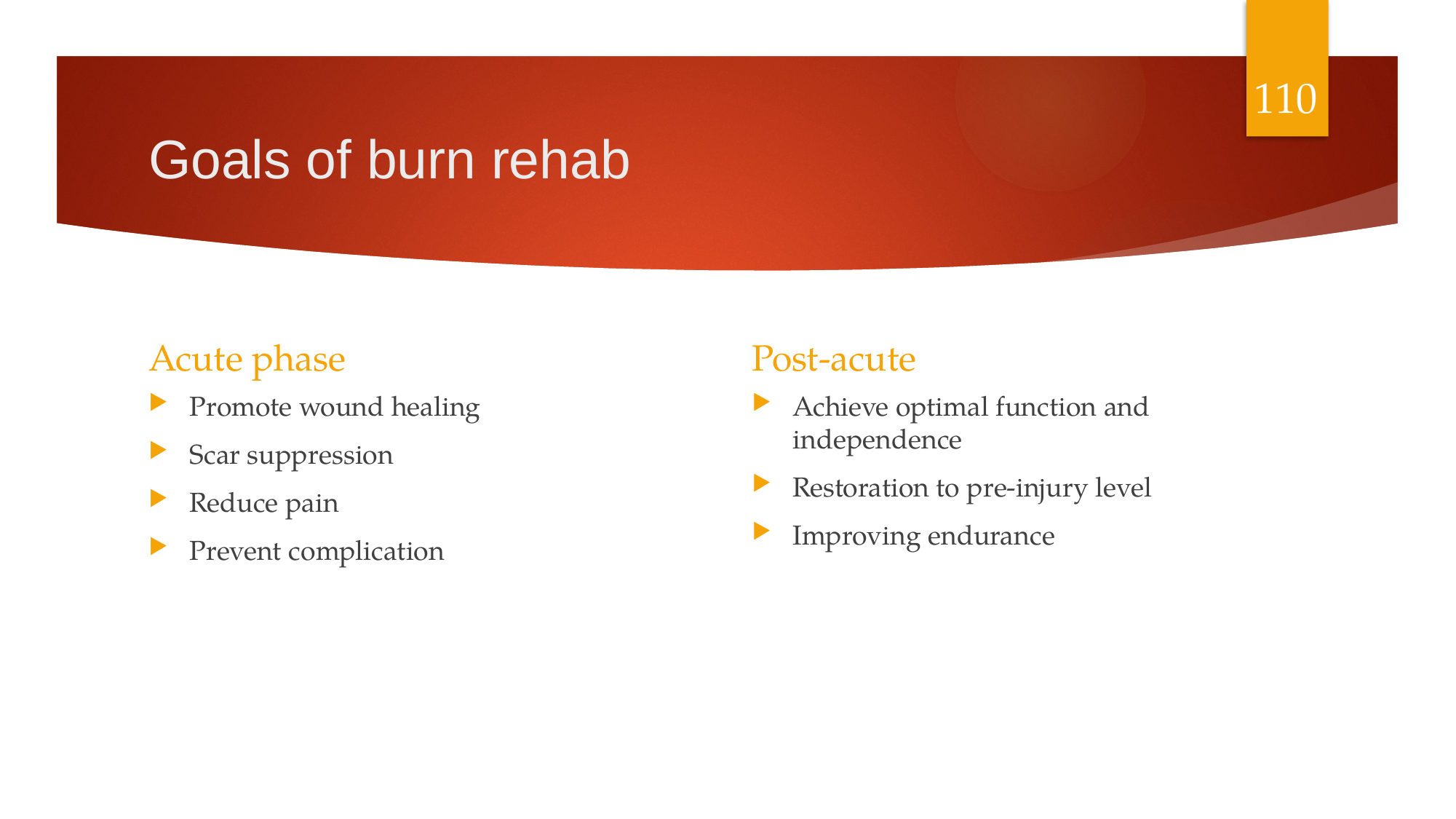

110
# Goals of burn rehab
Post-acute
Acute phase
Promote wound healing
Scar suppression
Reduce pain
Prevent complication
Achieve optimal function and independence
Restoration to pre-injury level
Improving endurance